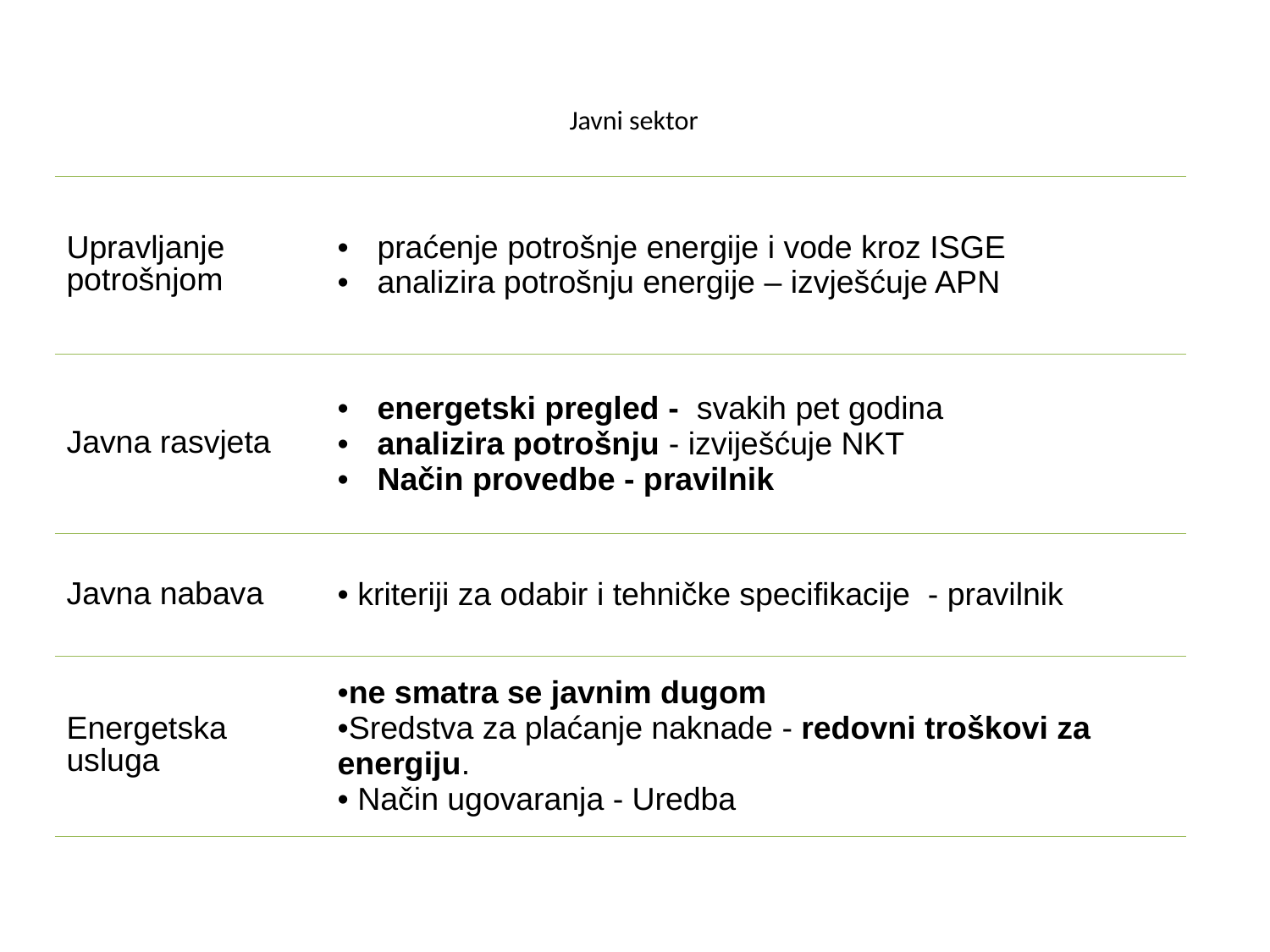

# Javni sektor
| Upravljanje potrošnjom | praćenje potrošnje energije i vode kroz ISGE analizira potrošnju energije – izvješćuje APN |
| --- | --- |
| Javna rasvjeta | energetski pregled - svakih pet godina analizira potrošnju - izviješćuje NKT Način provedbe - pravilnik |
| Javna nabava | kriteriji za odabir i tehničke specifikacije - pravilnik |
| Energetska usluga | ne smatra se javnim dugom Sredstva za plaćanje naknade - redovni troškovi za energiju. Način ugovaranja - Uredba |